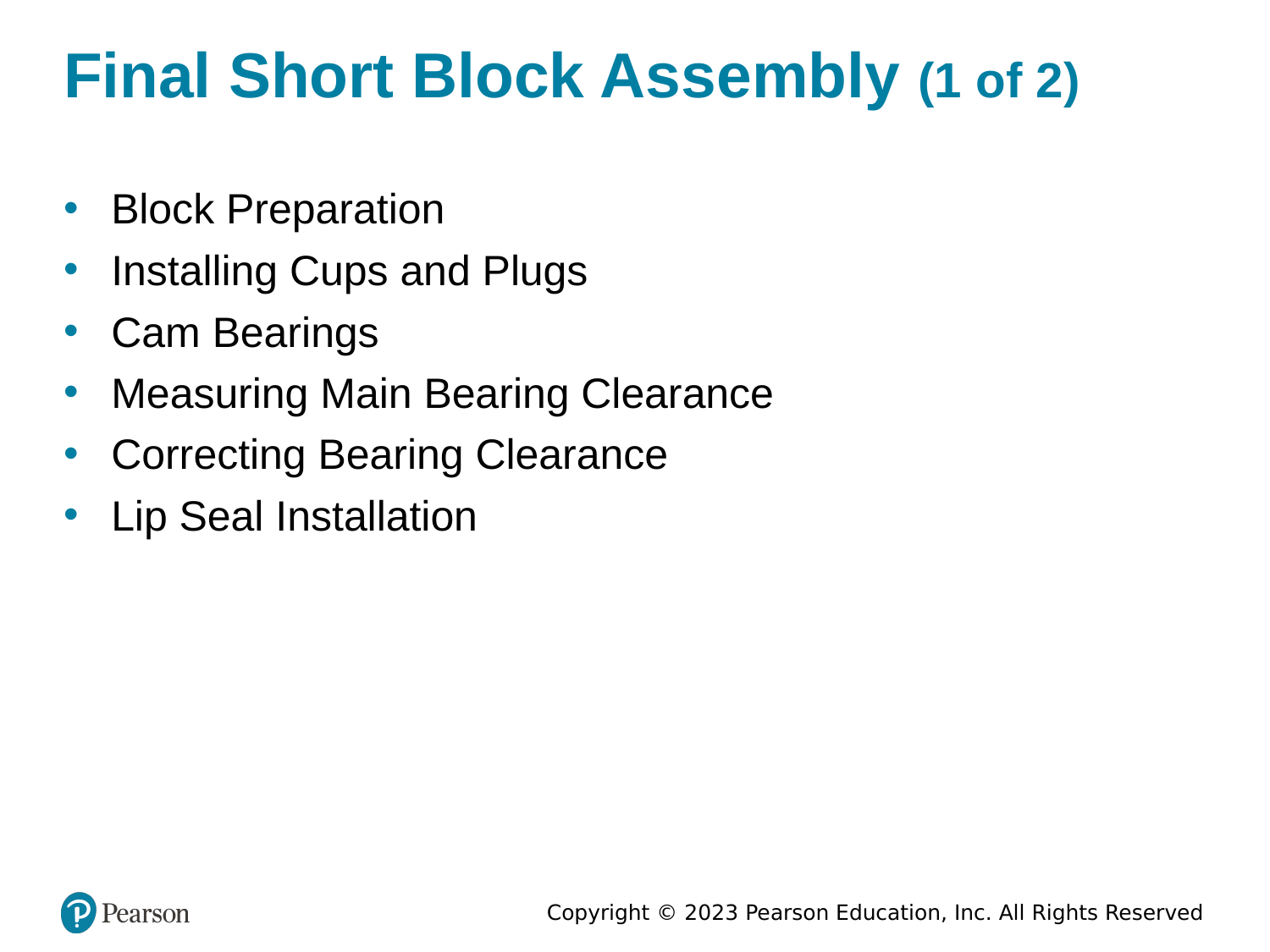

# Final Short Block Assembly (1 of 2)
Block Preparation
Installing Cups and Plugs
Cam Bearings
Measuring Main Bearing Clearance
Correcting Bearing Clearance
Lip Seal Installation